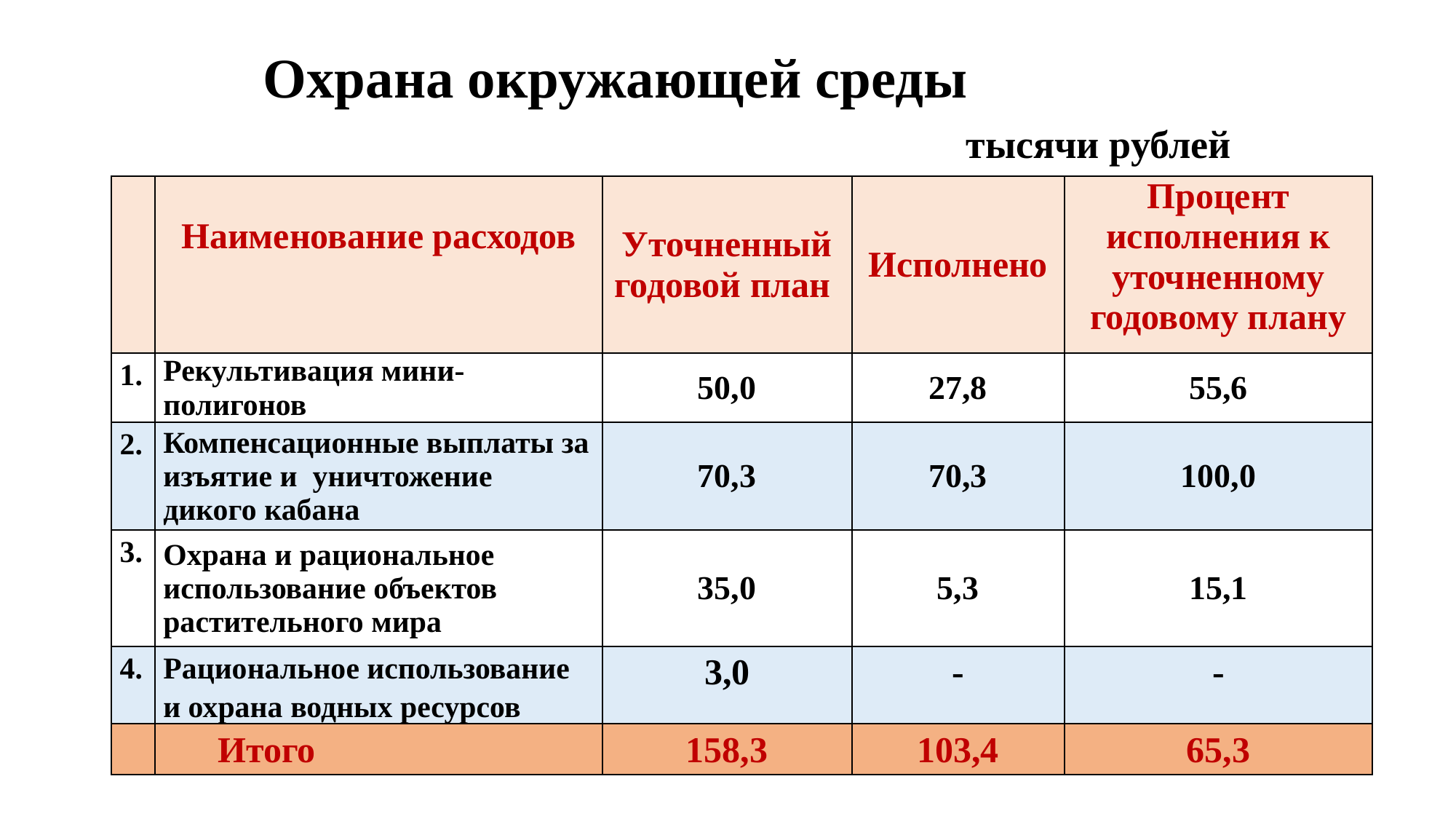

# Охрана окружающей среды тысячи рублей
|  | Наименование расходов | Уточненный годовой план | Исполнено | Процент исполнения к уточненному годовому плану |
| --- | --- | --- | --- | --- |
| 1. | Рекультивация мини- полигонов | 50,0 | 27,8 | 55,6 |
| 2. | Компенсационные выплаты за изъятие и уничтожение дикого кабана | 70,3 | 70,3 | 100,0 |
| 3. | Охрана и рациональное использование объектов растительного мира | 35,0 | 5,3 | 15,1 |
| 4. | Рациональное использование и охрана водных ресурсов | 3,0 | - | - |
|  | Итого | 158,3 | 103,4 | 65,3 |